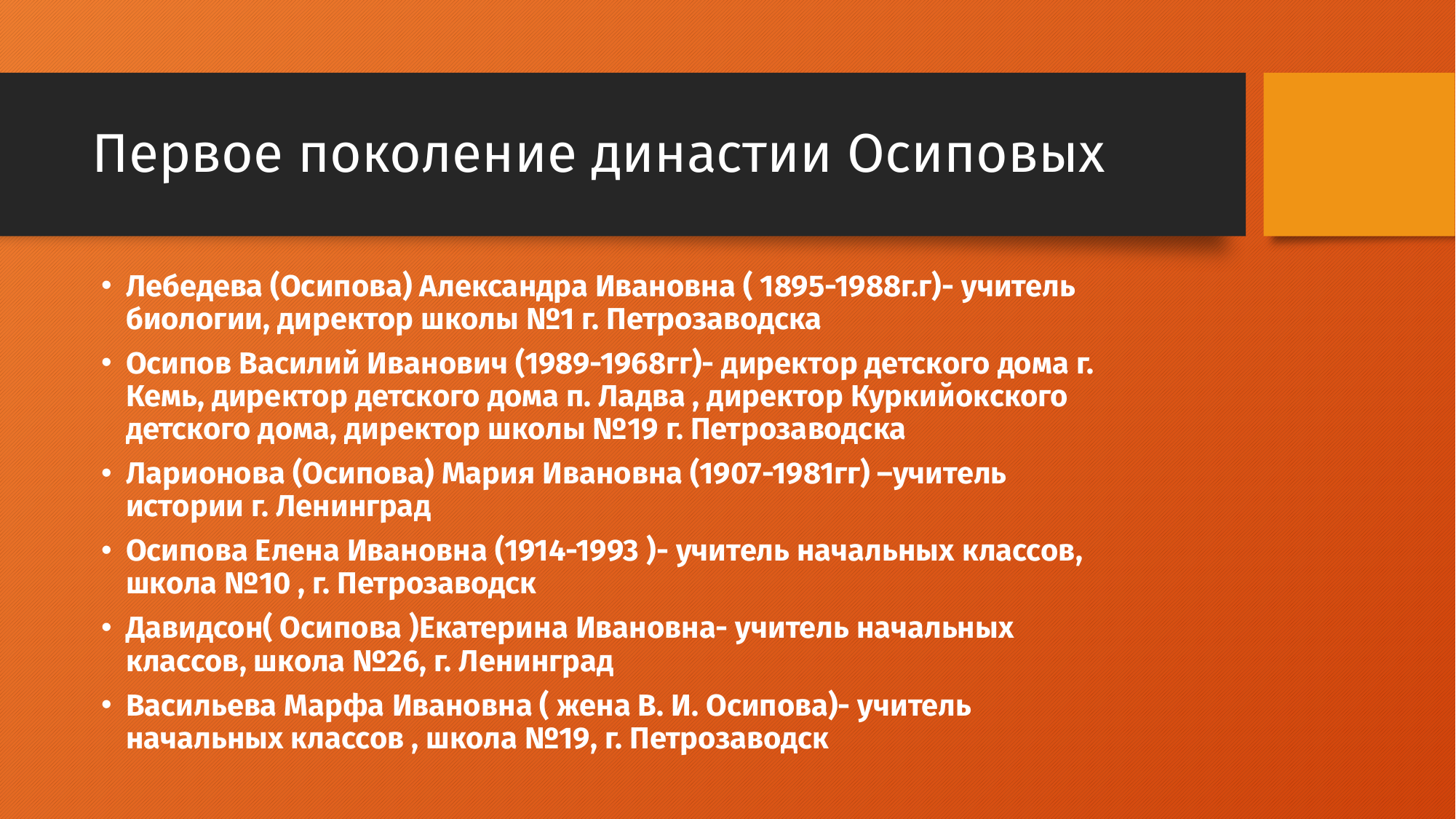

# Первое поколение династии Осиповых
Лебедева (Осипова) Александра Ивановна ( 1895-1988г.г)- учитель биологии, директор школы №1 г. Петрозаводска
Осипов Василий Иванович (1989-1968гг)- директор детского дома г. Кемь, директор детского дома п. Ладва , директор Куркийокского детского дома, директор школы №19 г. Петрозаводска
Ларионова (Осипова) Мария Ивановна (1907-1981гг) –учитель истории г. Ленинград
Осипова Елена Ивановна (1914-1993 )- учитель начальных классов, школа №10 , г. Петрозаводск
Давидсон( Осипова )Екатерина Ивановна- учитель начальных классов, школа №26, г. Ленинград
Васильева Марфа Ивановна ( жена В. И. Осипова)- учитель начальных классов , школа №19, г. Петрозаводск